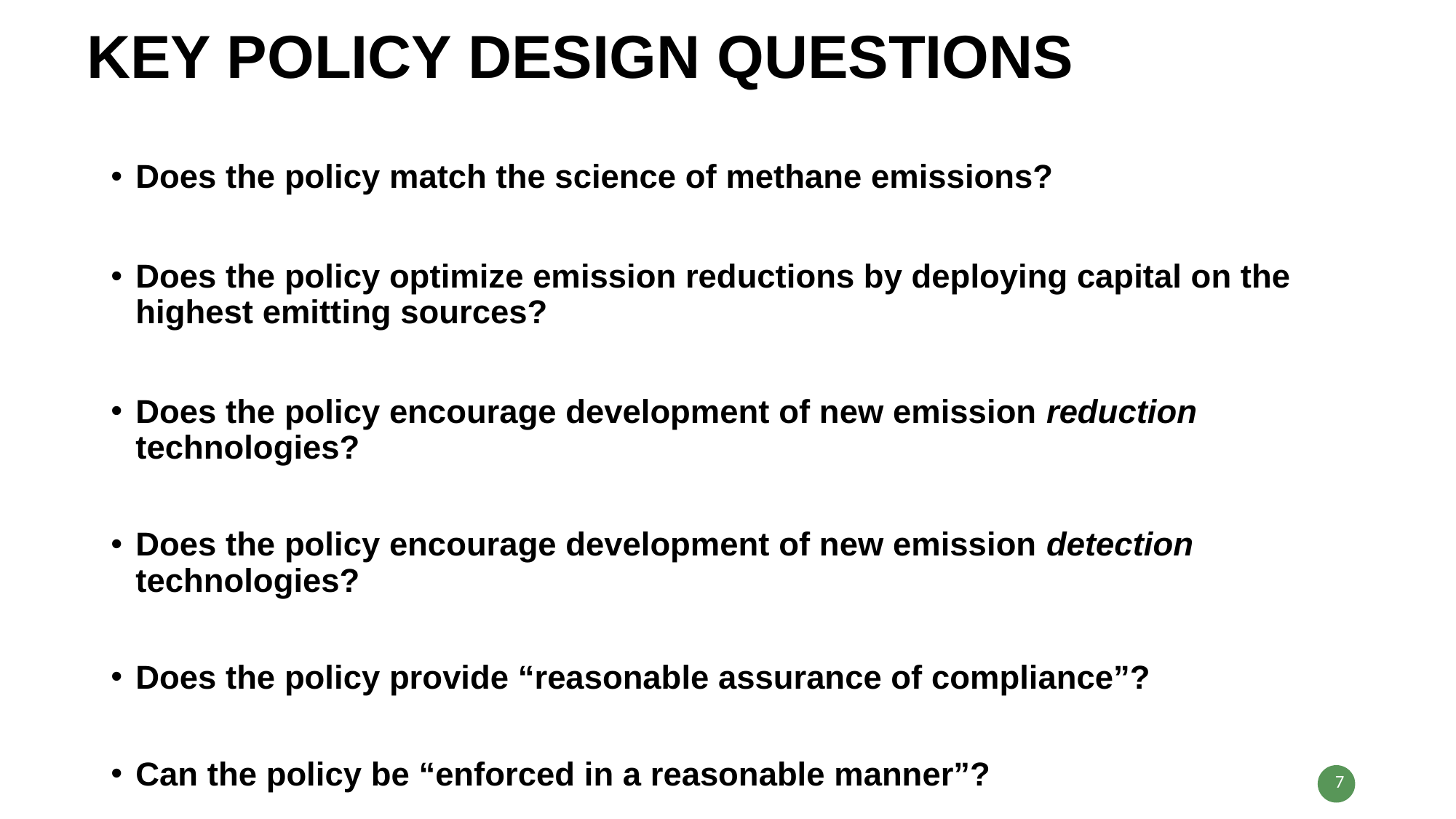

# KEY POLICY DESIGN QUESTIONS
Does the policy match the science of methane emissions?

Does the policy optimize emission reductions by deploying capital on the highest emitting sources?

Does the policy encourage development of new emission reduction technologies?

Does the policy encourage development of new emission detection technologies?

Does the policy provide “reasonable assurance of compliance”?

Can the policy be “enforced in a reasonable manner”?

7